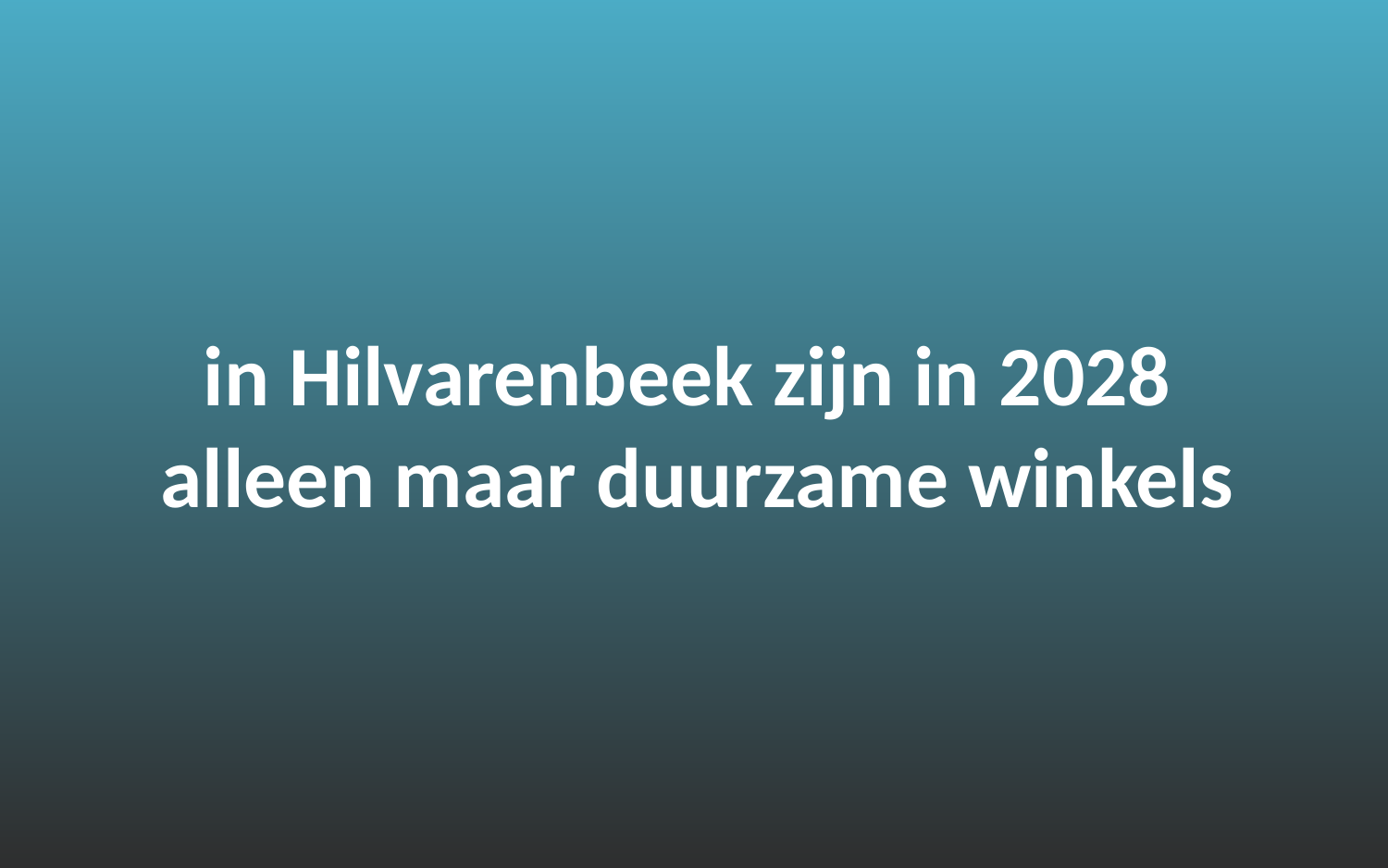

# in Hilvarenbeek zijn in 2028 alleen maar duurzame winkels